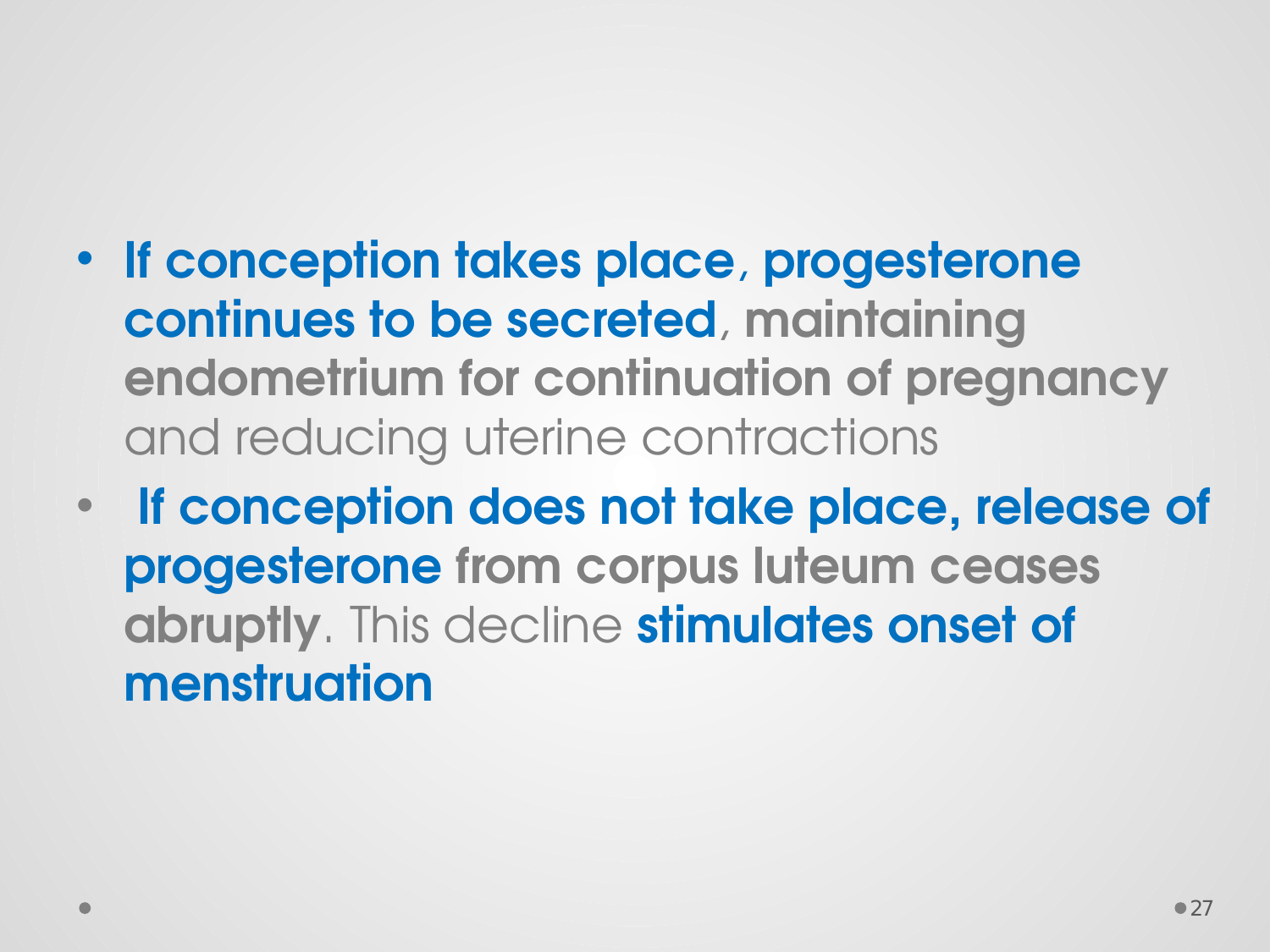

#
If conception takes place, progesterone continues to be secreted, maintaining endometrium for continuation of pregnancy and reducing uterine contractions
 If conception does not take place, release of progesterone from corpus luteum ceases abruptly. This decline stimulates onset of menstruation
27